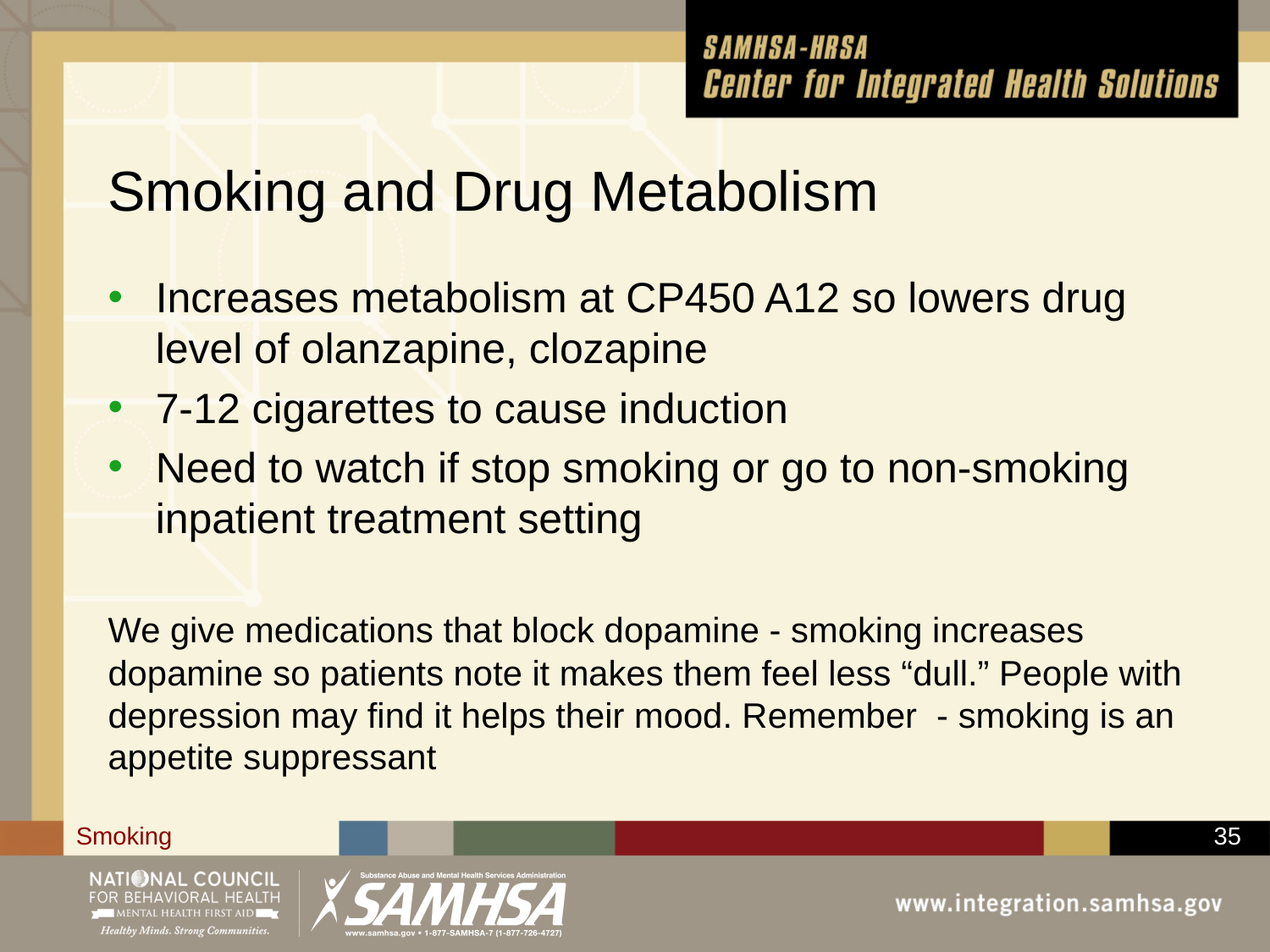

# Smoking and Drug Metabolism
Increases metabolism at CP450 A12 so lowers drug level of olanzapine, clozapine
7-12 cigarettes to cause induction
Need to watch if stop smoking or go to non-smoking inpatient treatment setting

We give medications that block dopamine - smoking increases dopamine so patients note it makes them feel less “dull.” People with depression may find it helps their mood. Remember  - smoking is an appetite suppressant
Smoking